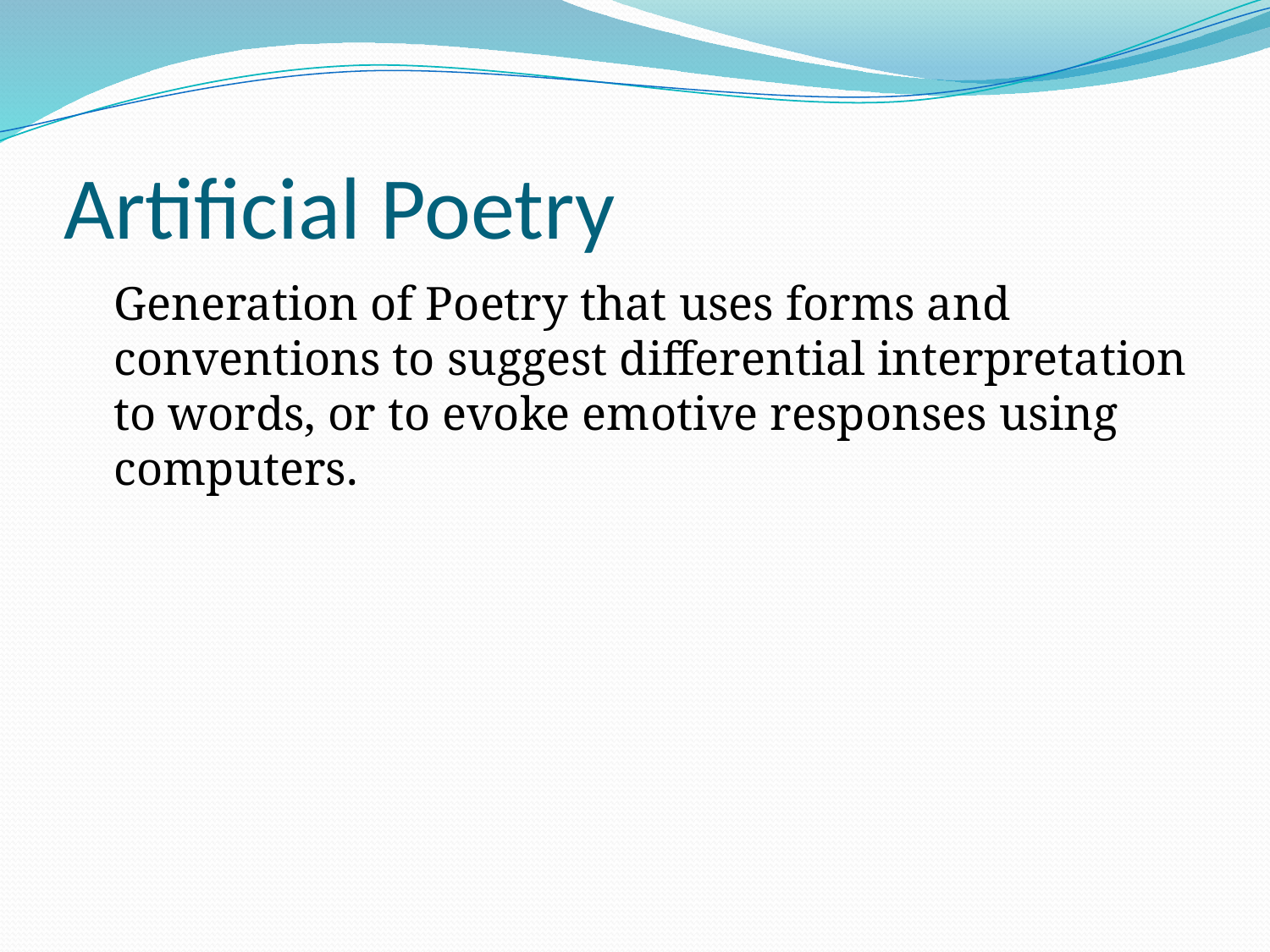

# Artificial Poetry
	Generation of Poetry that uses forms and conventions to suggest differential interpretation to words, or to evoke emotive responses using computers.